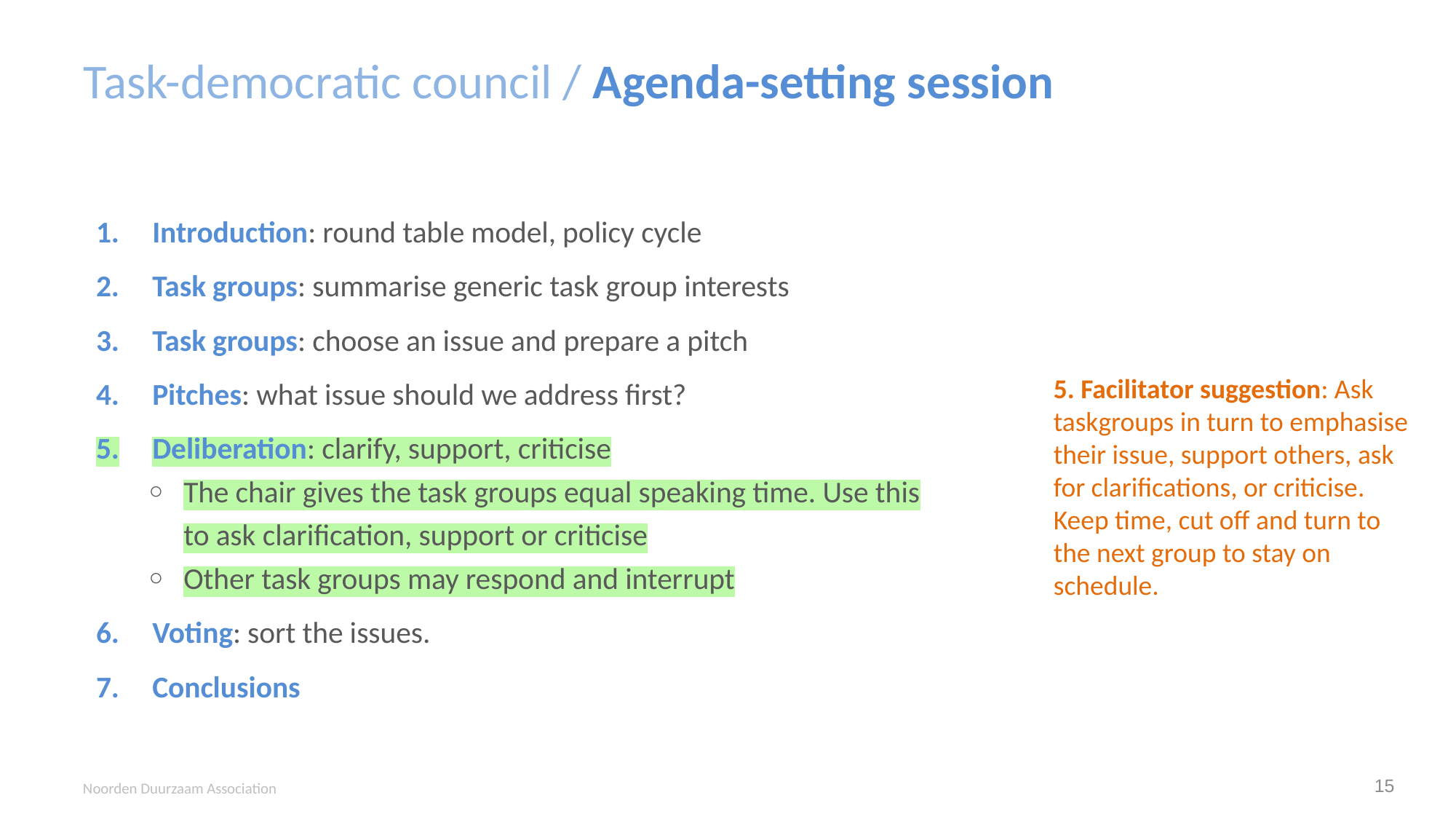

# Task-democratic council / Agenda-setting session
Introduction: round table model, policy cycle
Task groups: summarise generic task group interests
Task groups: choose an issue and prepare a pitch
Pitches: what issue should we address first?
Deliberation: clarify, support, criticise
The chair gives the task groups equal speaking time. Use this to ask clarification, support or criticise
Other task groups may respond and interrupt
Voting: sort the issues.
Conclusions

5. Facilitator suggestion: Ask taskgroups in turn to emphasise their issue, support others, ask for clarifications, or criticise. Keep time, cut off and turn to the next group to stay on schedule.